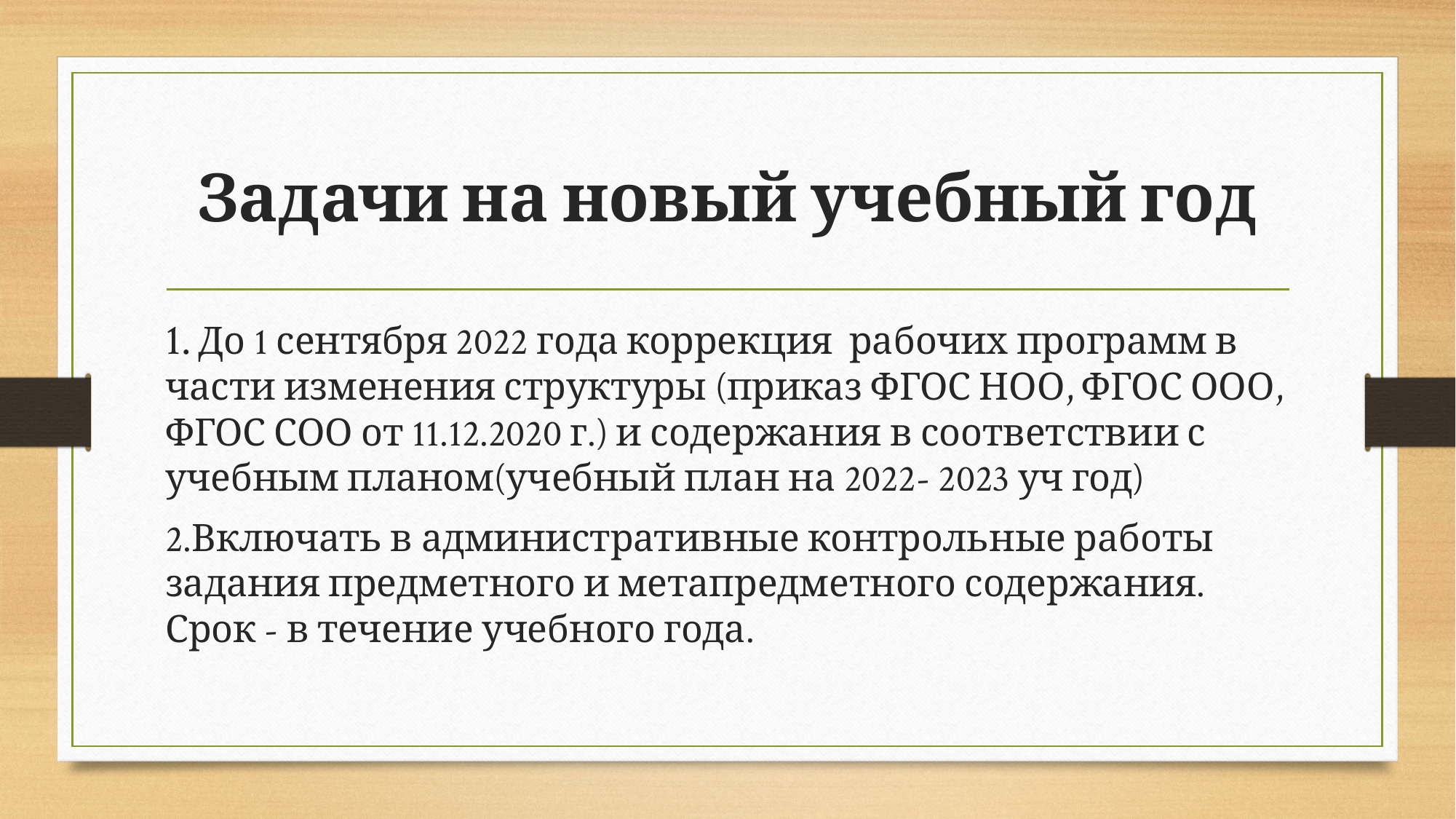

# Задачи на новый учебный год
1. До 1 сентября 2022 года коррекция  рабочих программ в части изменения структуры (приказ ФГОС НОО, ФГОС ООО, ФГОС СОО от 11.12.2020 г.) и содержания в соответствии с учебным планом(учебный план на 2022- 2023 уч год)
2.Включать в административные контрольные работы задания предметного и метапредметного содержания. Срок - в течение учебного года.